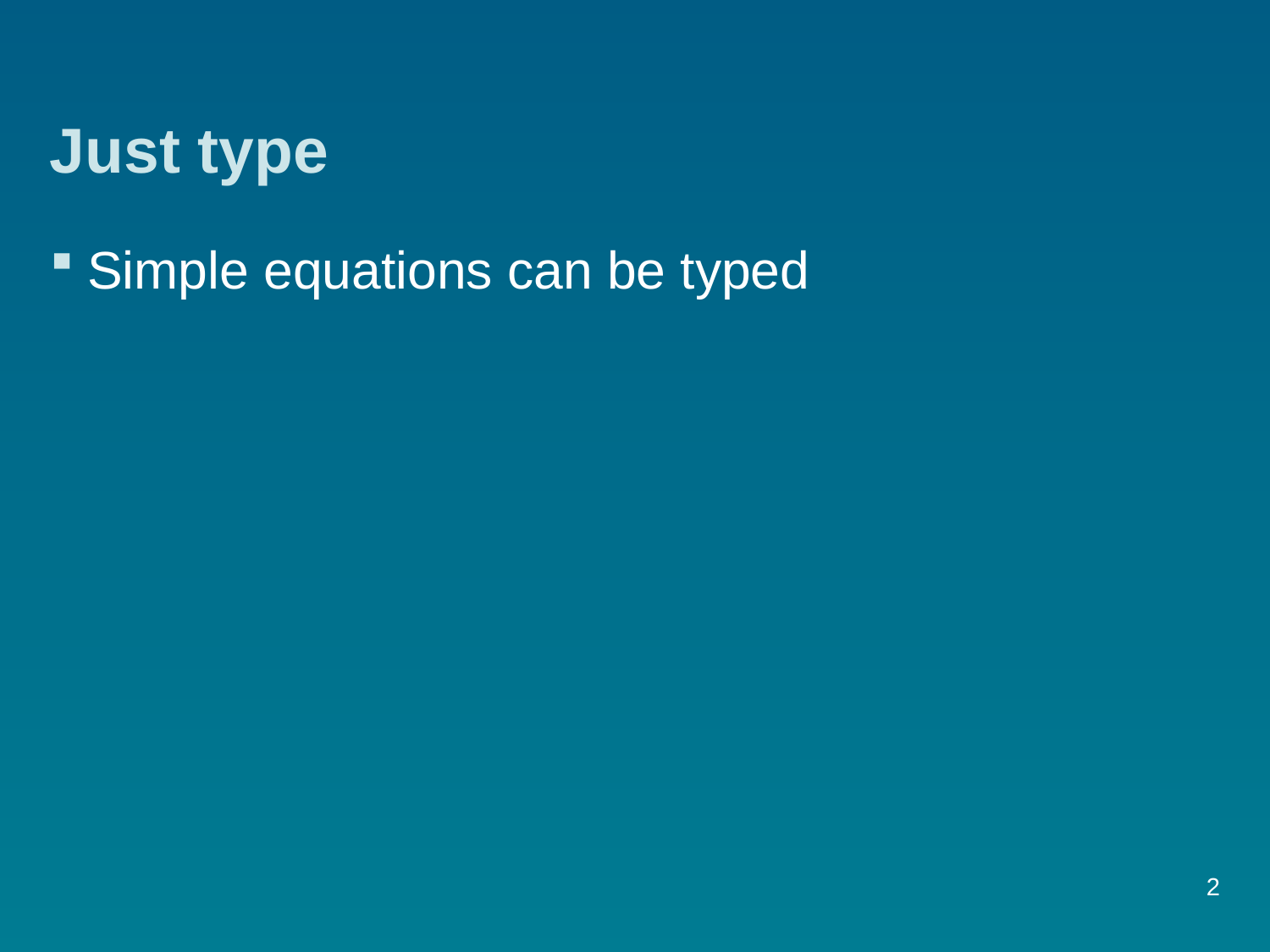

# Just type
Simple equations can be typed
2